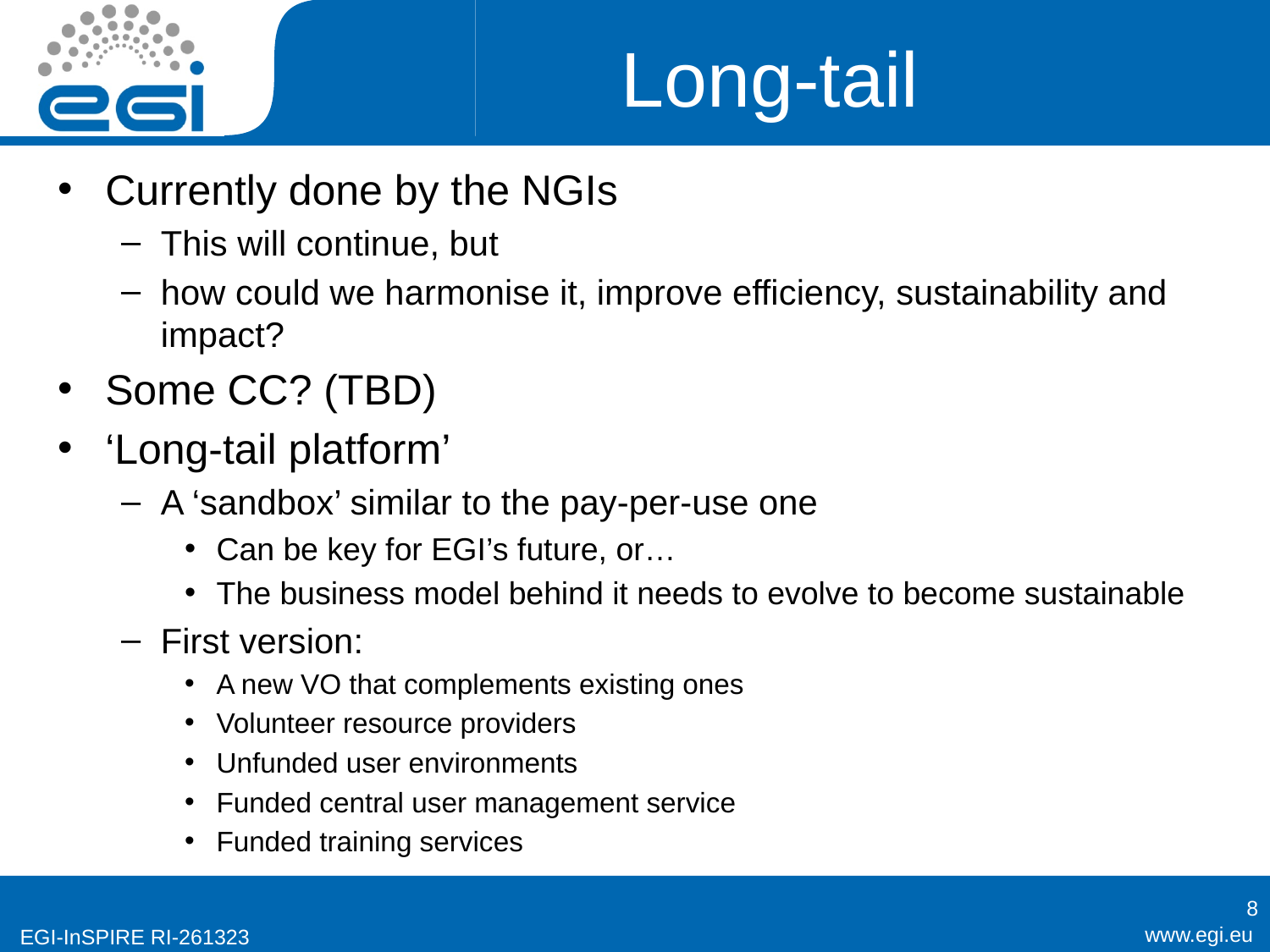

# Long-tail
Currently done by the NGIs
This will continue, but
how could we harmonise it, improve efficiency, sustainability and impact?
Some CC? (TBD)
‘Long-tail platform’
A ‘sandbox’ similar to the pay-per-use one
Can be key for EGI’s future, or…
The business model behind it needs to evolve to become sustainable
First version:
A new VO that complements existing ones
Volunteer resource providers
Unfunded user environments
Funded central user management service
Funded training services

8